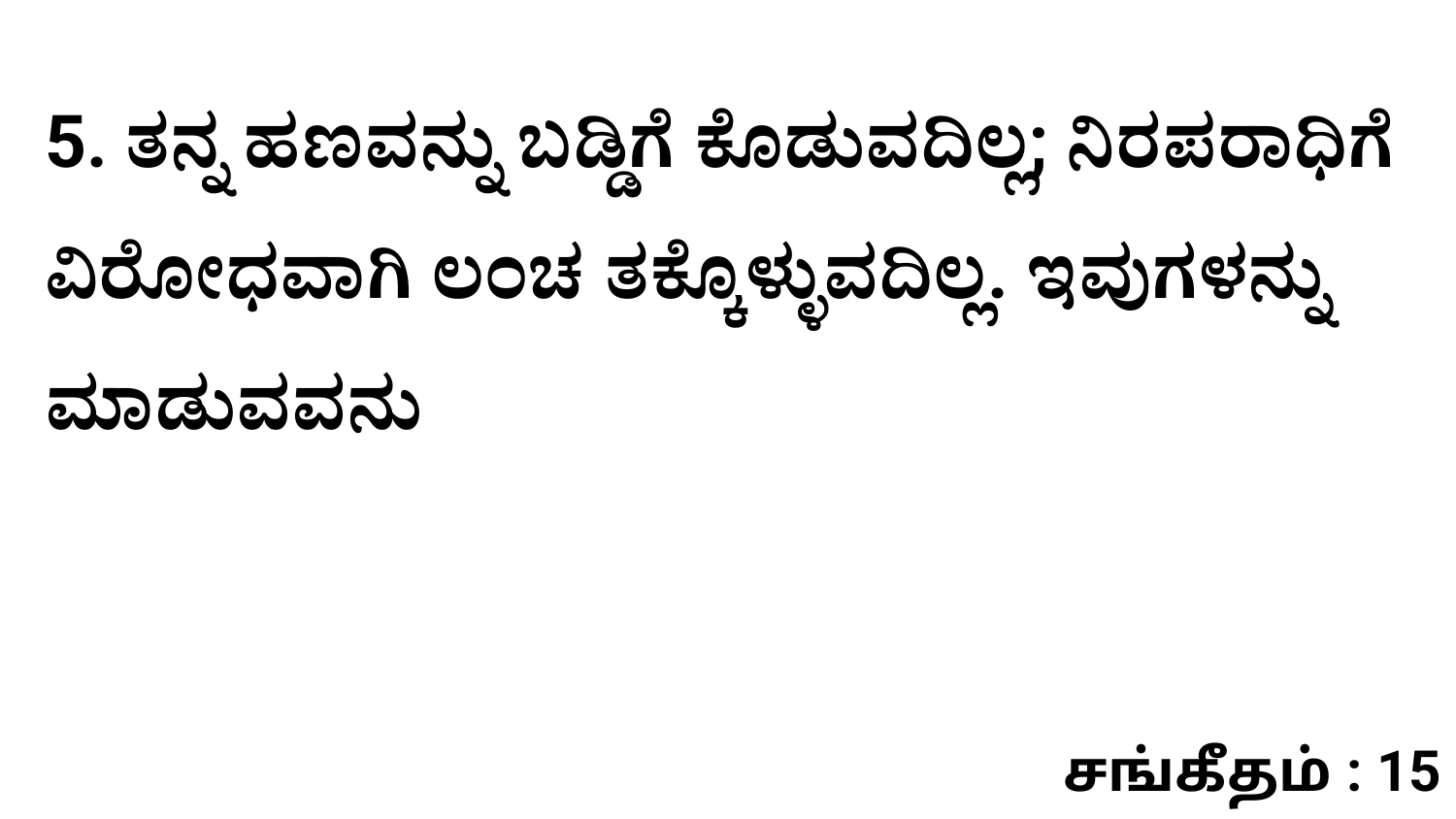

5. ತನ್ನ ಹಣವನ್ನು ಬಡ್ಡಿಗೆ ಕೊಡುವದಿಲ್ಲ; ನಿರಪರಾಧಿಗೆ ವಿರೋಧವಾಗಿ ಲಂಚ ತಕ್ಕೊಳ್ಳುವದಿಲ್ಲ. ಇವುಗಳನ್ನು ಮಾಡುವವನು
சங்கீதம் : 15